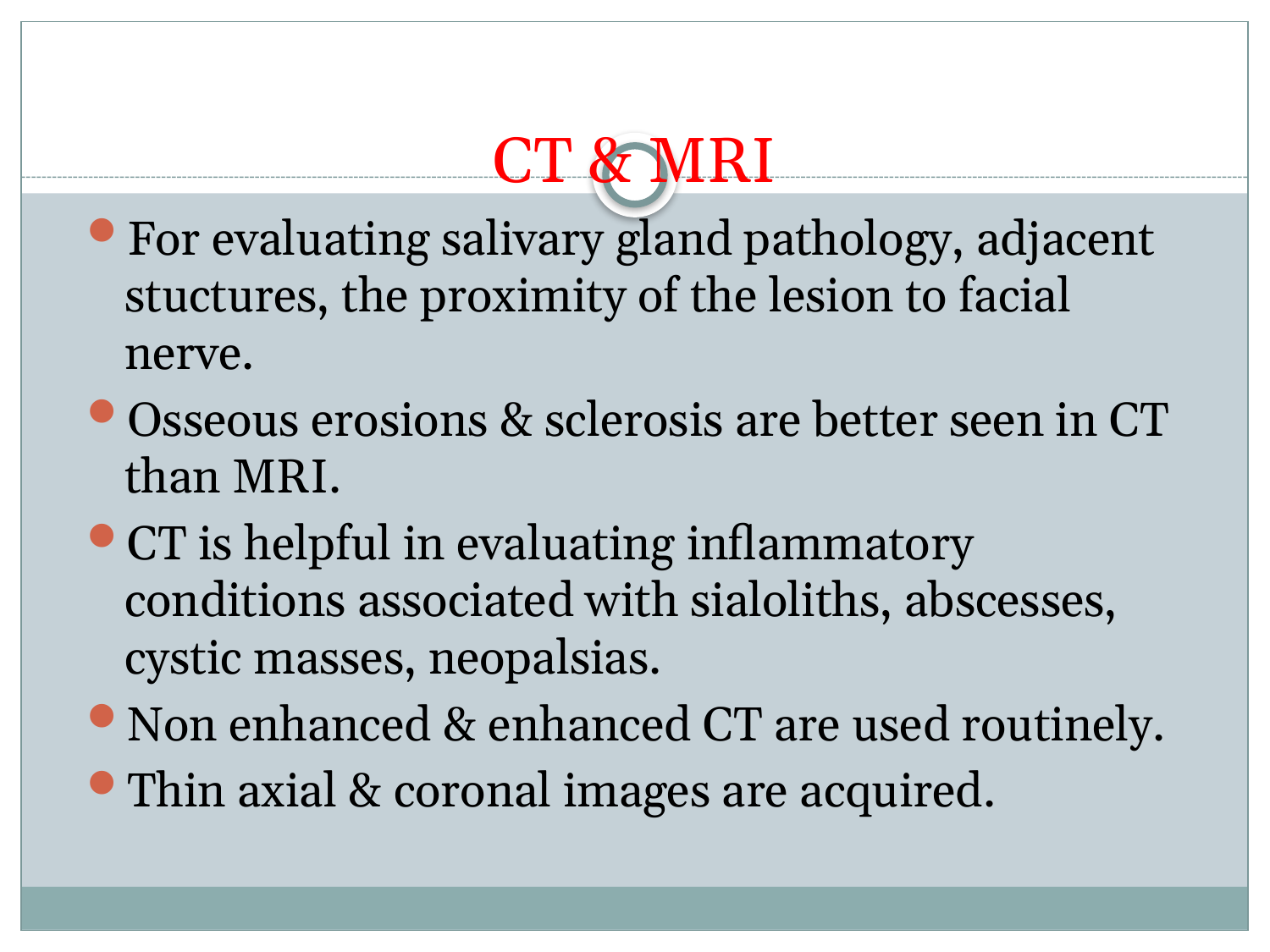

# CT & MRI
For evaluating salivary gland pathology, adjacent stuctures, the proximity of the lesion to facial nerve.
Osseous erosions & sclerosis are better seen in CT than MRI.
CT is helpful in evaluating inflammatory conditions associated with sialoliths, abscesses, cystic masses, neopalsias.
Non enhanced & enhanced CT are used routinely.
Thin axial & coronal images are acquired.